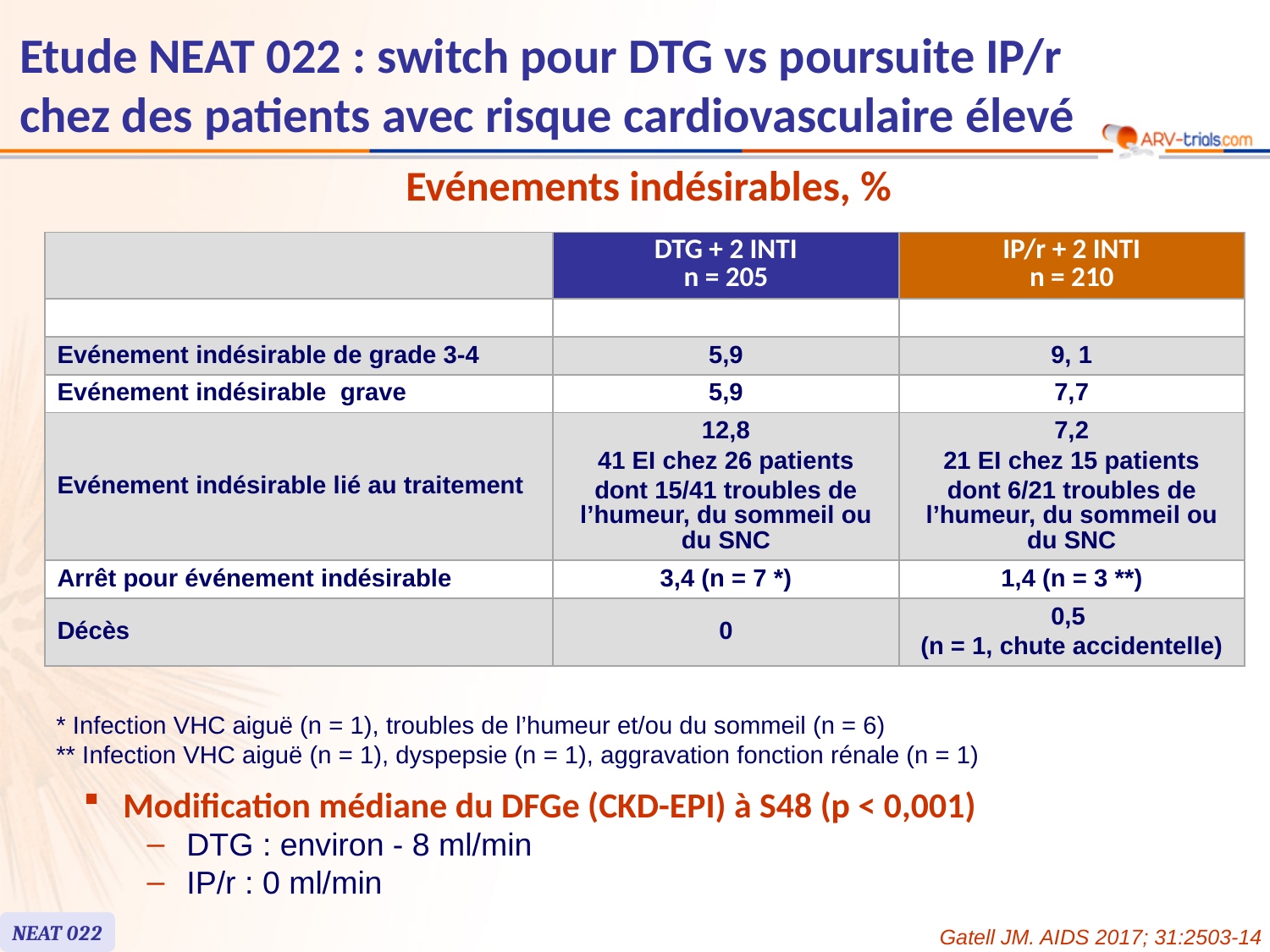

Etude NEAT 022 : switch pour DTG vs poursuite IP/r
chez des patients avec risque cardiovasculaire élevé
Evénements indésirables, %
|  | DTG + 2 INTI n = 205 | IP/r + 2 INTI n = 210 |
| --- | --- | --- |
|  |  |  |
| Evénement indésirable de grade 3-4 | 5,9 | 9, 1 |
| Evénement indésirable grave | 5,9 | 7,7 |
| Evénement indésirable lié au traitement | 12,8 41 EI chez 26 patients dont 15/41 troubles de l’humeur, du sommeil ou du SNC | 7,2 21 EI chez 15 patients dont 6/21 troubles de l’humeur, du sommeil ou du SNC |
| Arrêt pour événement indésirable | 3,4 (n = 7 \*) | 1,4 (n = 3 \*\*) |
| Décès | 0 | 0,5 (n = 1, chute accidentelle) |
* Infection VHC aiguë (n = 1), troubles de l’humeur et/ou du sommeil (n = 6)
** Infection VHC aiguë (n = 1), dyspepsie (n = 1), aggravation fonction rénale (n = 1)
Modification médiane du DFGe (CKD-EPI) à S48 (p < 0,001)
DTG : environ - 8 ml/min
IP/r : 0 ml/min

NEAT 022
Gatell JM. AIDS 2017; 31:2503-14